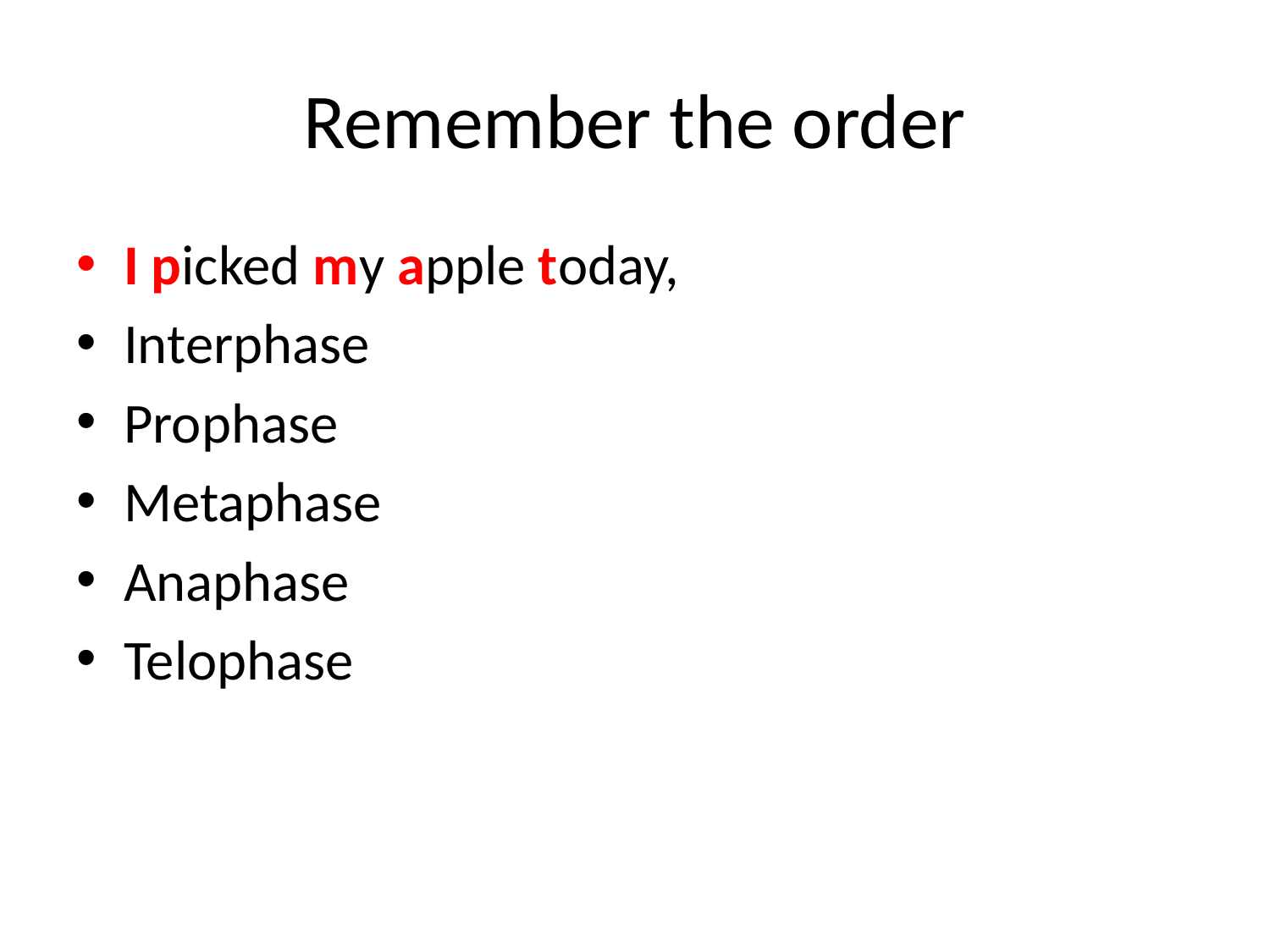

# Remember the order
I picked my apple today,
Interphase
Prophase
Metaphase
Anaphase
Telophase